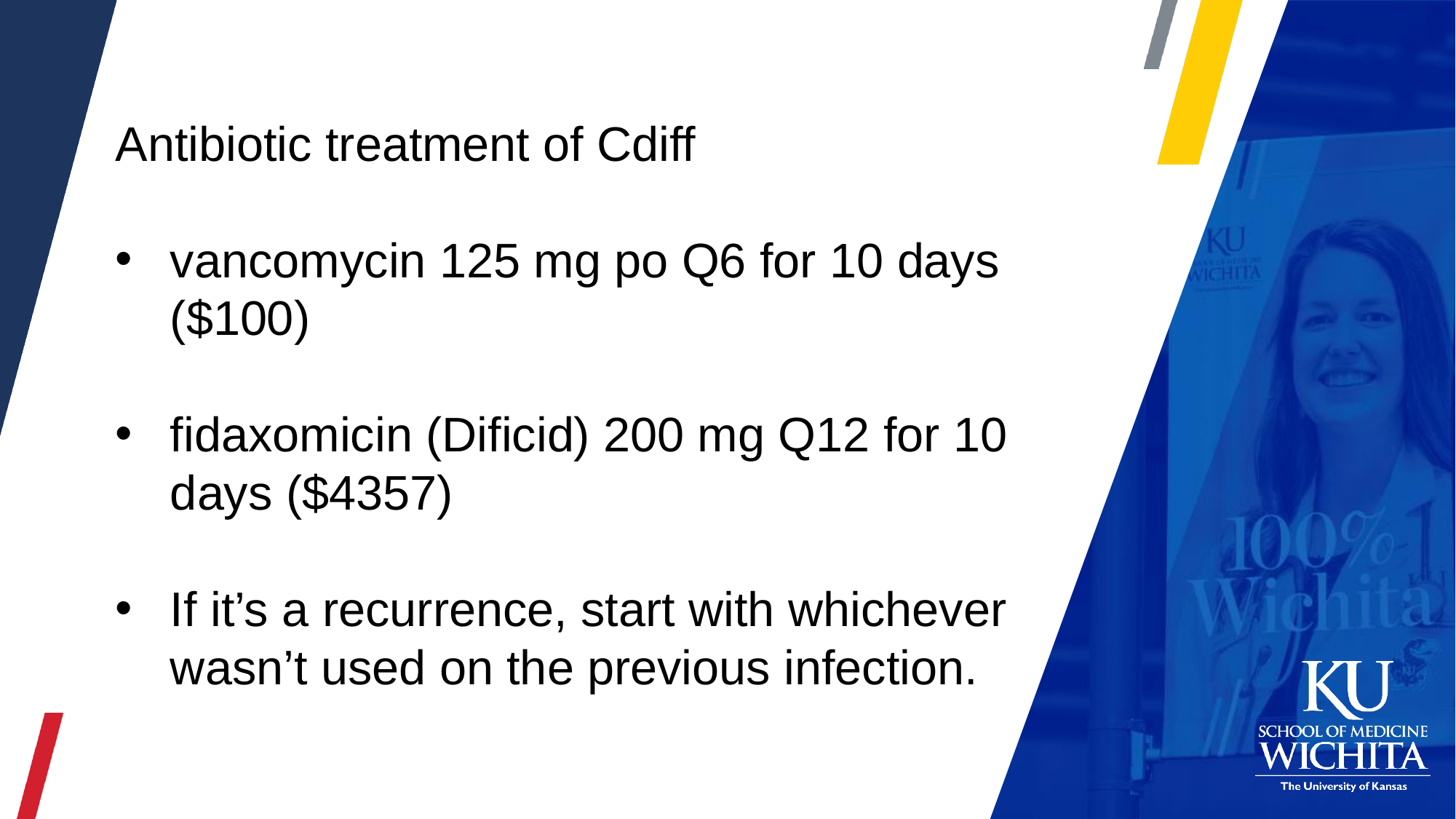

Antibiotic treatment of Cdiff

vancomycin 125 mg po Q6 for 10 days   ($100)

fidaxomicin (Dificid) 200 mg Q12 for 10 days ($4357)

If it’s a recurrence, start with whichever wasn’t used on the previous infection.